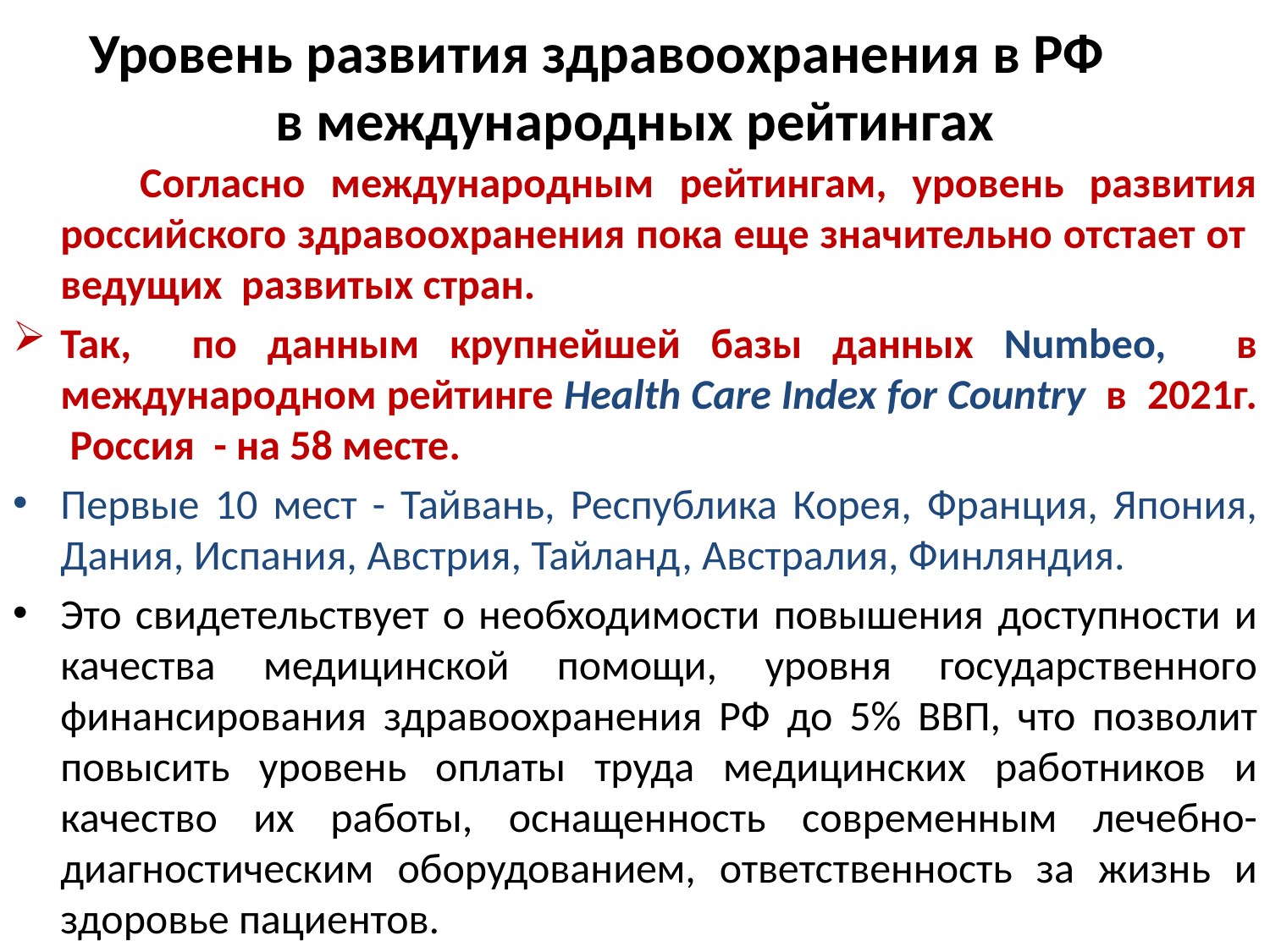

# Уровень развития здравоохранения в РФ       в международных рейтингах
     Согласно международным рейтингам, уровень развития российского здравоохранения пока еще значительно отстает от  ведущих  развитых стран.
Так,  по данным крупнейшей базы данных Numbeo,   в международном рейтинге Health Care Index for Country  в  2021г.  Россия  - на 58 месте.
Первые 10 мест - Тайвань, Республика Корея, Франция, Япония, Дания, Испания, Австрия, Тайланд, Австралия, Финляндия.
Это свидетельствует о необходимости повышения доступности и качества медицинской помощи, уровня государственного финансирования здравоохранения РФ до 5% ВВП, что позволит повысить уровень оплаты труда медицинских работников и качество их работы, оснащенность современным лечебно-диагностическим оборудованием, ответственность за жизнь и здоровье пациентов.